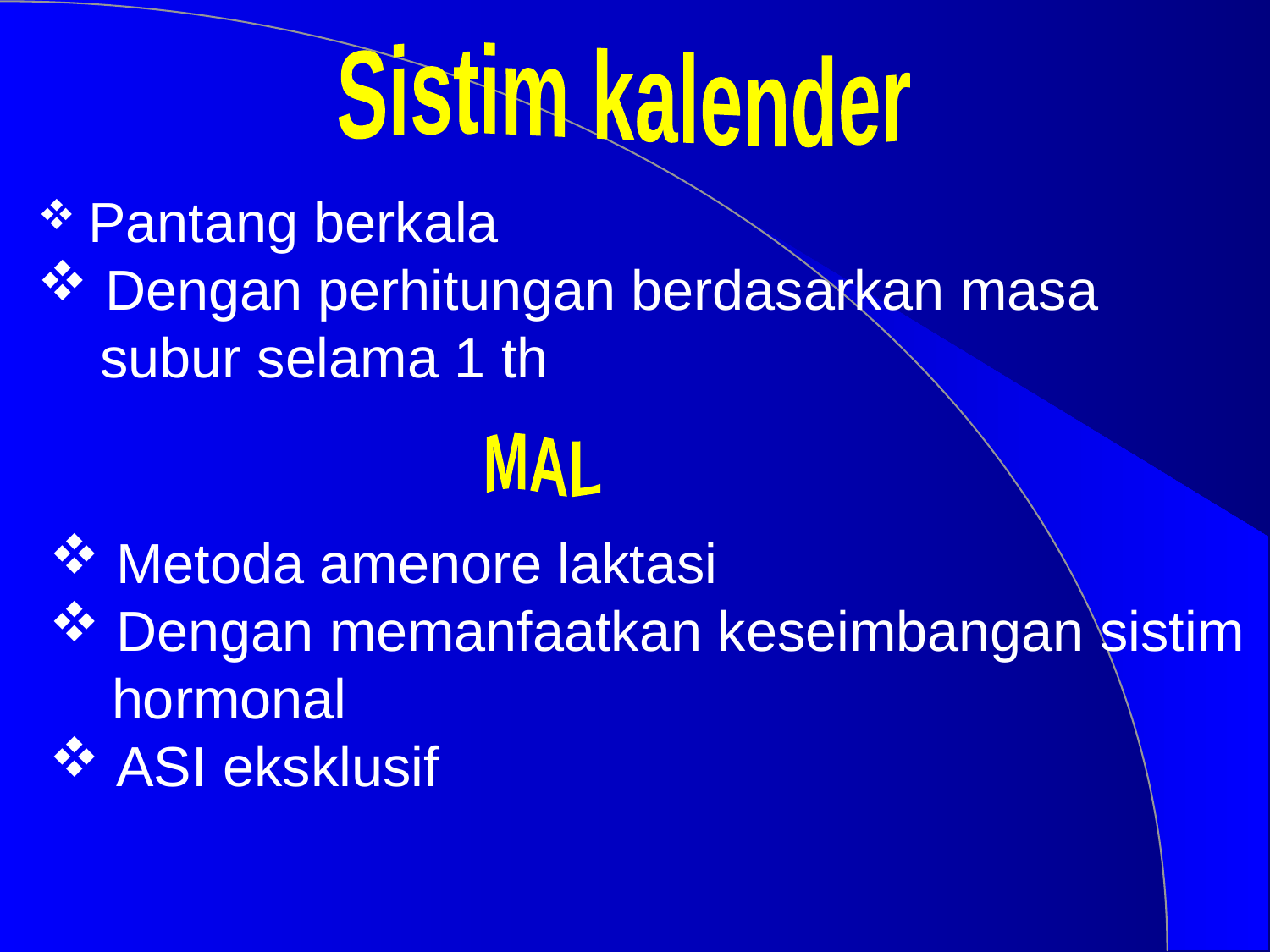

Sistim kalender
 Pantang berkala
 Dengan perhitungan berdasarkan masa
    subur selama 1 th

MAL
 Metoda amenore laktasi
 Dengan memanfaatkan keseimbangan sistim
    hormonal
 ASI eksklusif